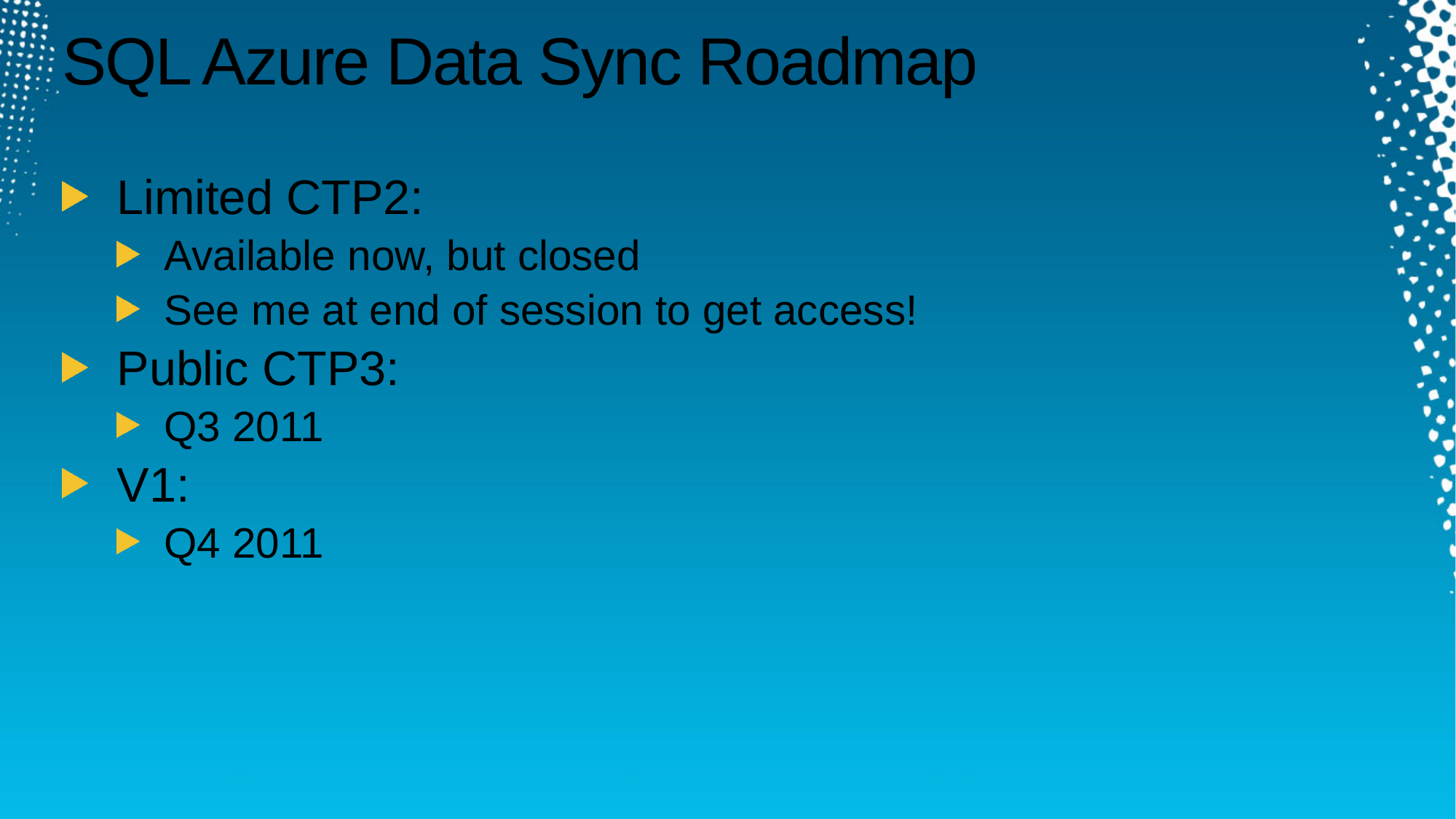

# SQL Azure Data Sync Roadmap
Limited CTP2:
Available now, but closed
See me at end of session to get access!
Public CTP3:
Q3 2011
V1:
Q4 2011